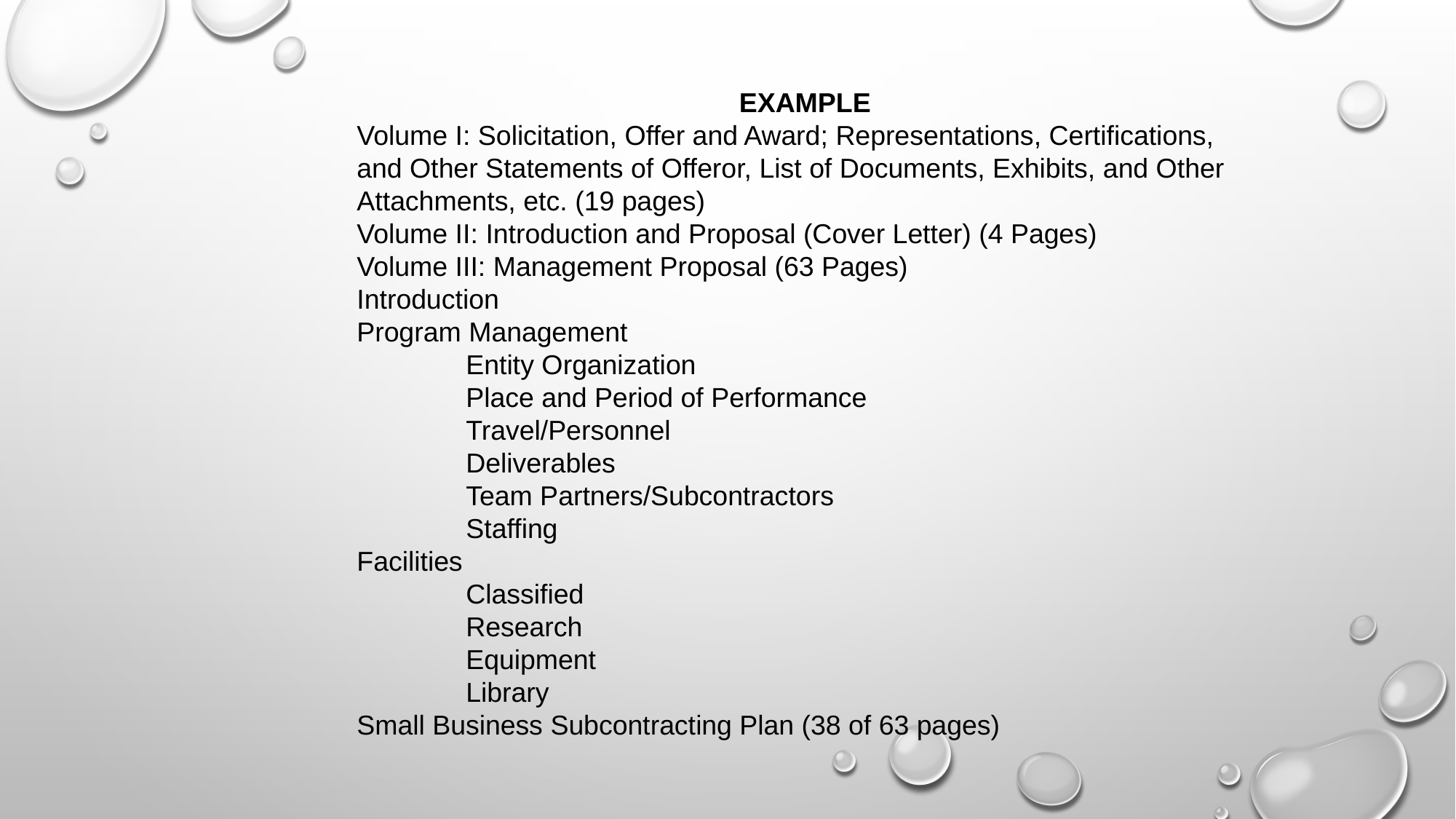

EXAMPLE
Volume I: Solicitation, Offer and Award; Representations, Certifications, and Other Statements of Offeror, List of Documents, Exhibits, and Other Attachments, etc. (19 pages)
Volume II: Introduction and Proposal (Cover Letter) (4 Pages)
Volume III: Management Proposal (63 Pages)
Introduction
Program Management
	Entity Organization
	Place and Period of Performance
	Travel/Personnel
	Deliverables
	Team Partners/Subcontractors
	Staffing
Facilities
	Classified
	Research
	Equipment
	Library
Small Business Subcontracting Plan (38 of 63 pages)